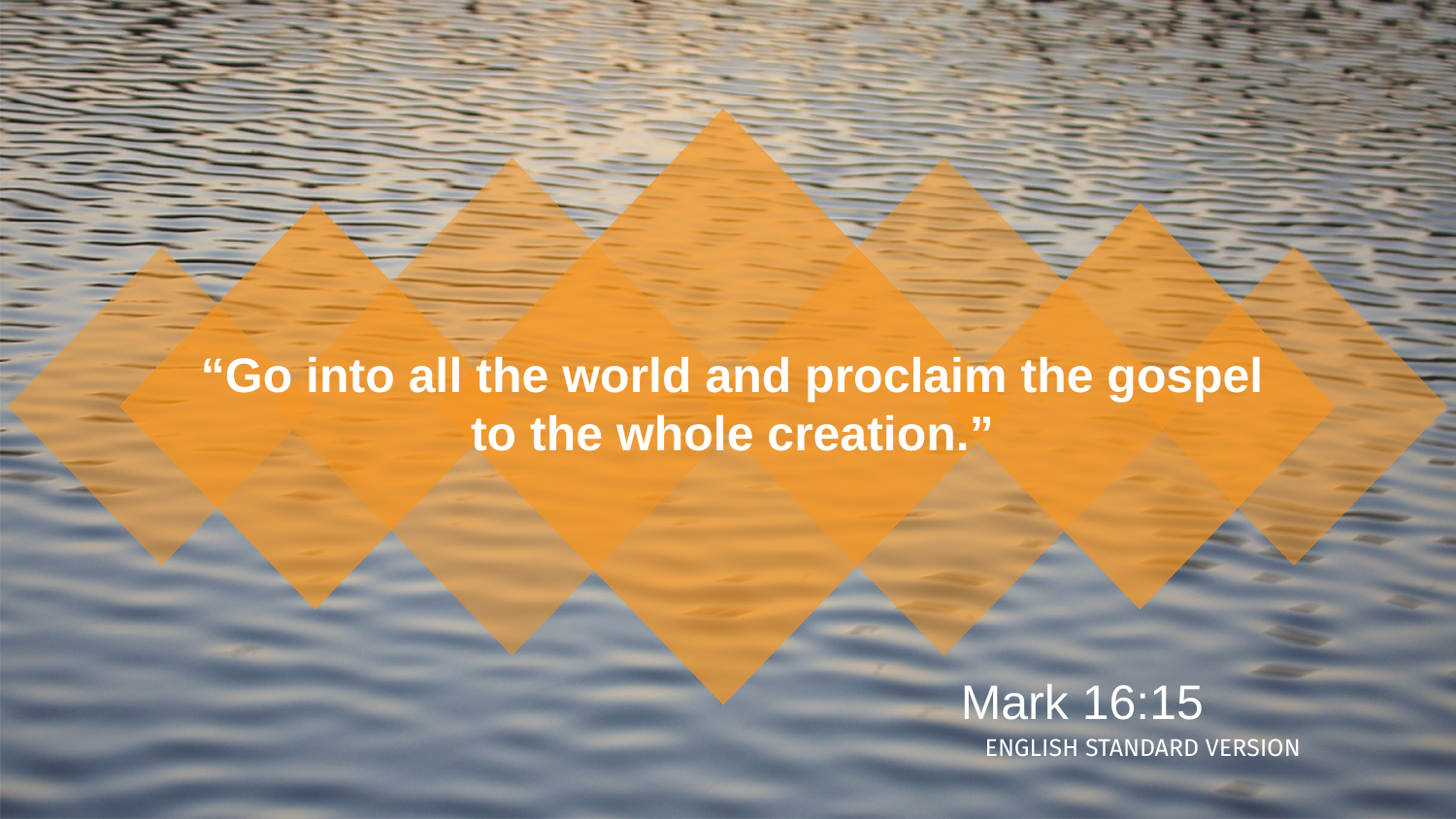

“Go into all the world and proclaim the gospel
to the whole creation.”
Mark 16:15
ENGLISH STANDARD VERSION